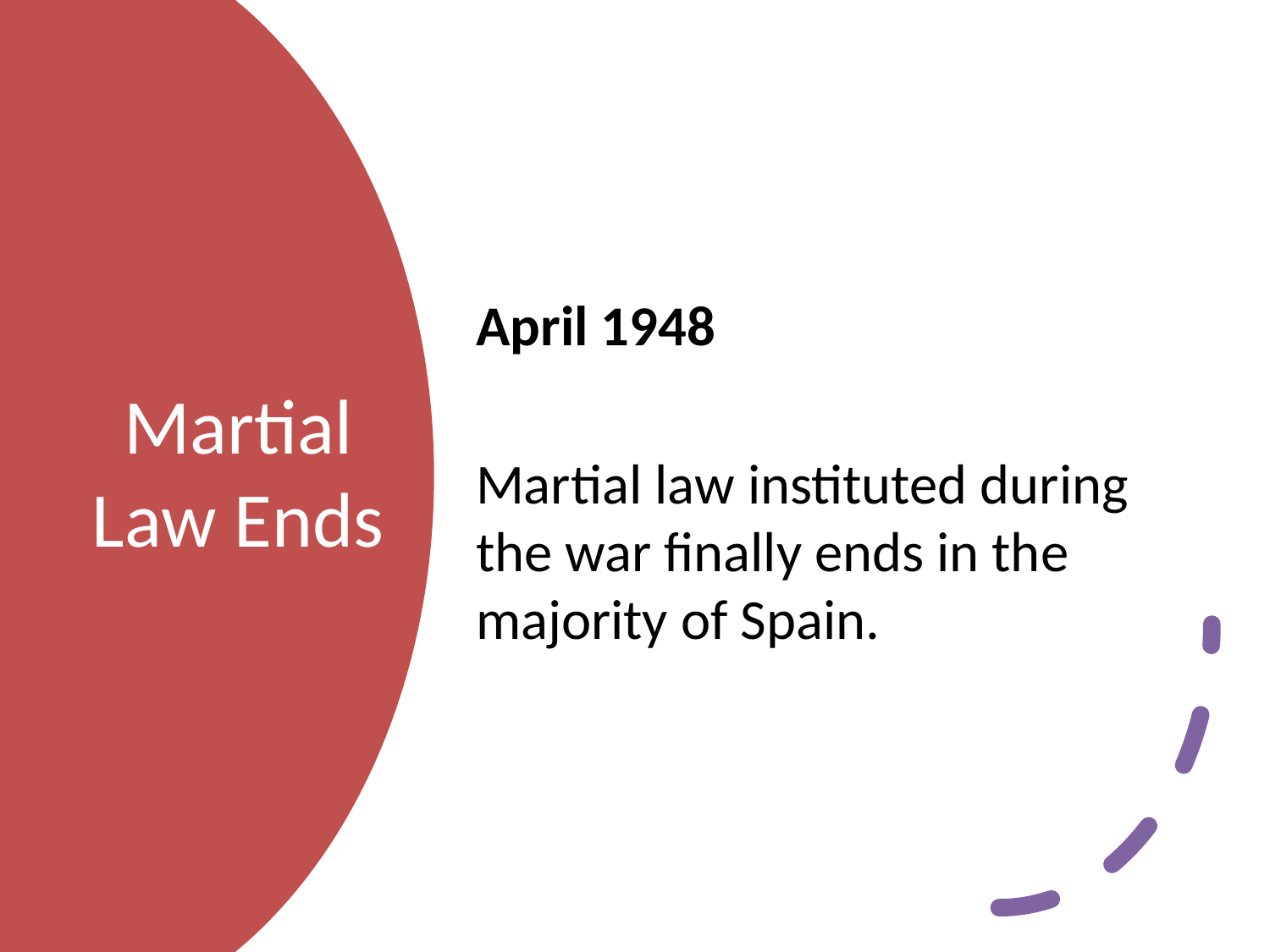

April 1948

Martial law instituted during the war finally ends in the majority of Spain.
# Martial Law Ends